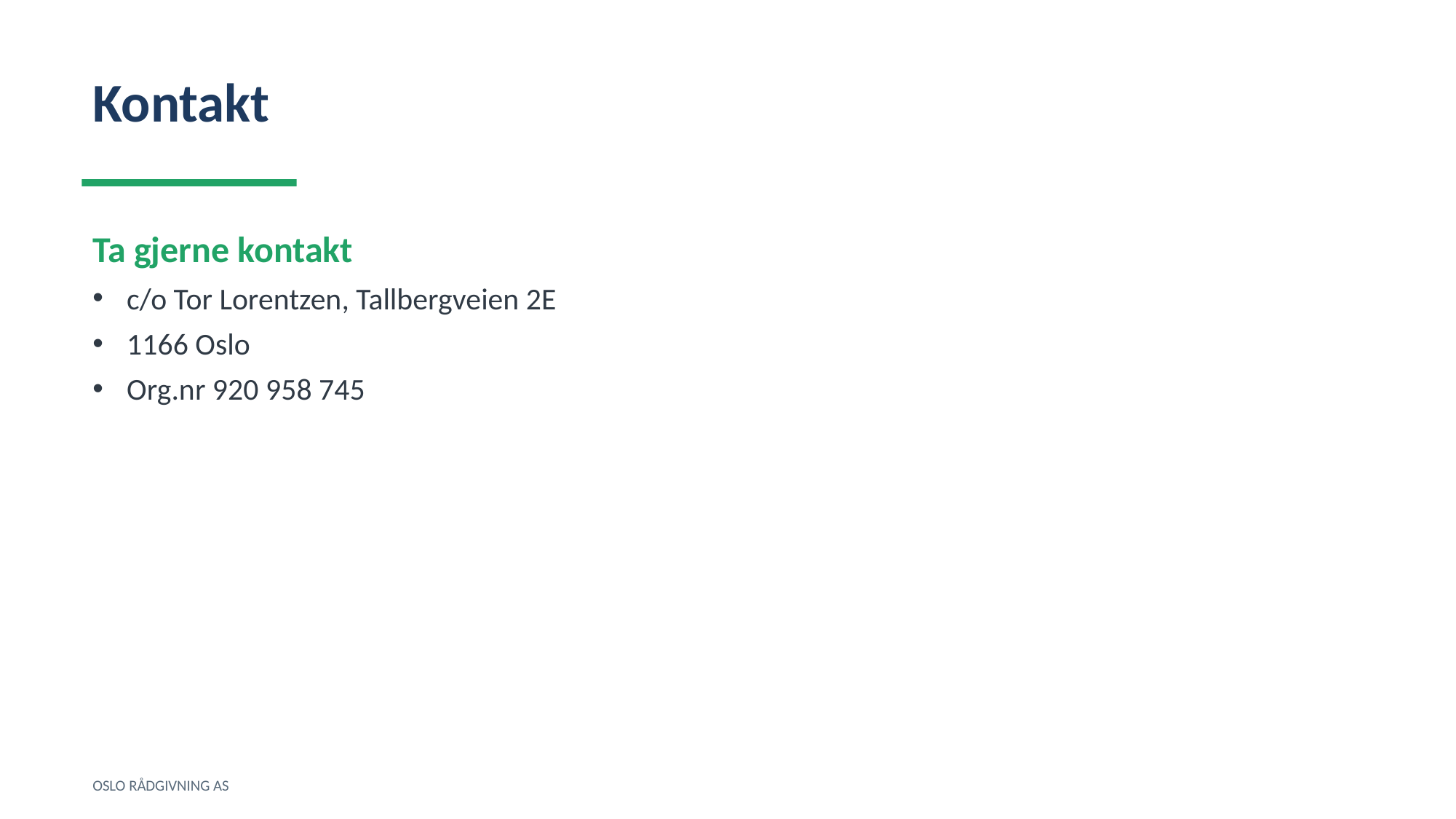

Kontakt

Ta gjerne kontakt
c/o Tor Lorentzen, Tallbergveien 2E
1166 Oslo
Org.nr 920 958 745
OSLO RÅDGIVNING AS